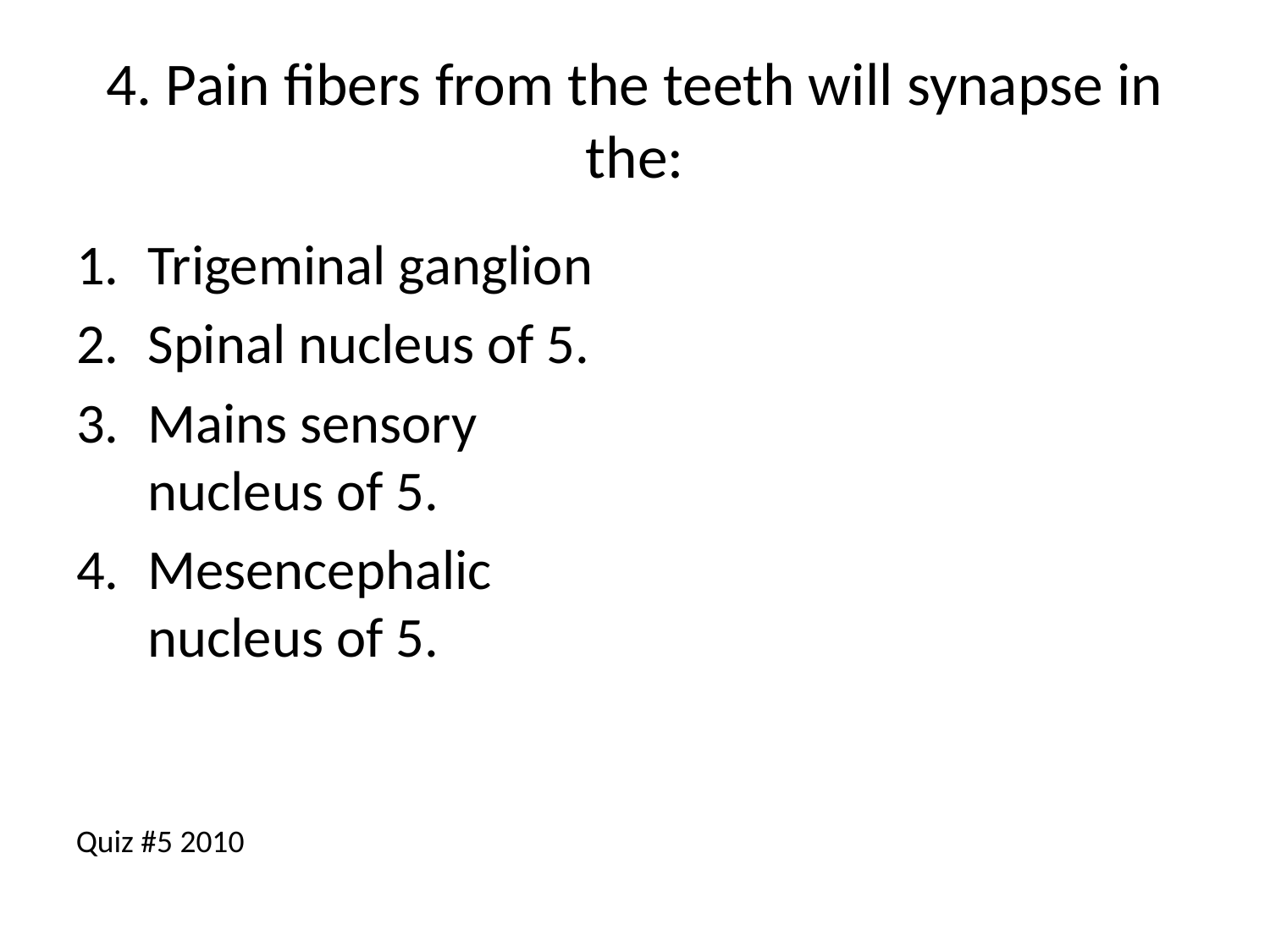

# 4. Pain fibers from the teeth will synapse in the:
Trigeminal ganglion
Spinal nucleus of 5.
Mains sensory nucleus of 5.
Mesencephalic nucleus of 5.
Quiz #5 2010